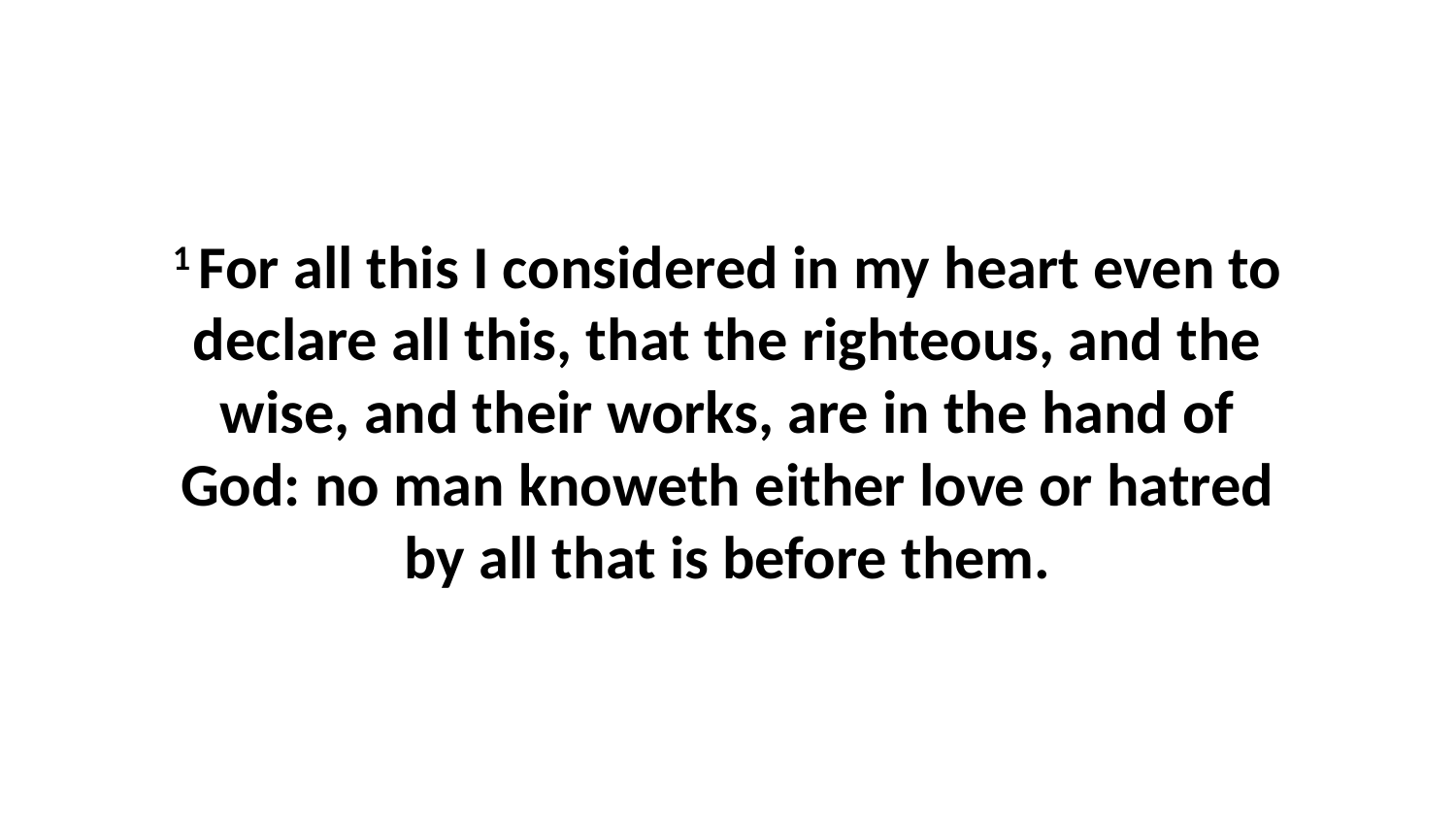

1 For all this I considered in my heart even to declare all this, that the righteous, and the wise, and their works, are in the hand of God: no man knoweth either love or hatred by all that is before them.